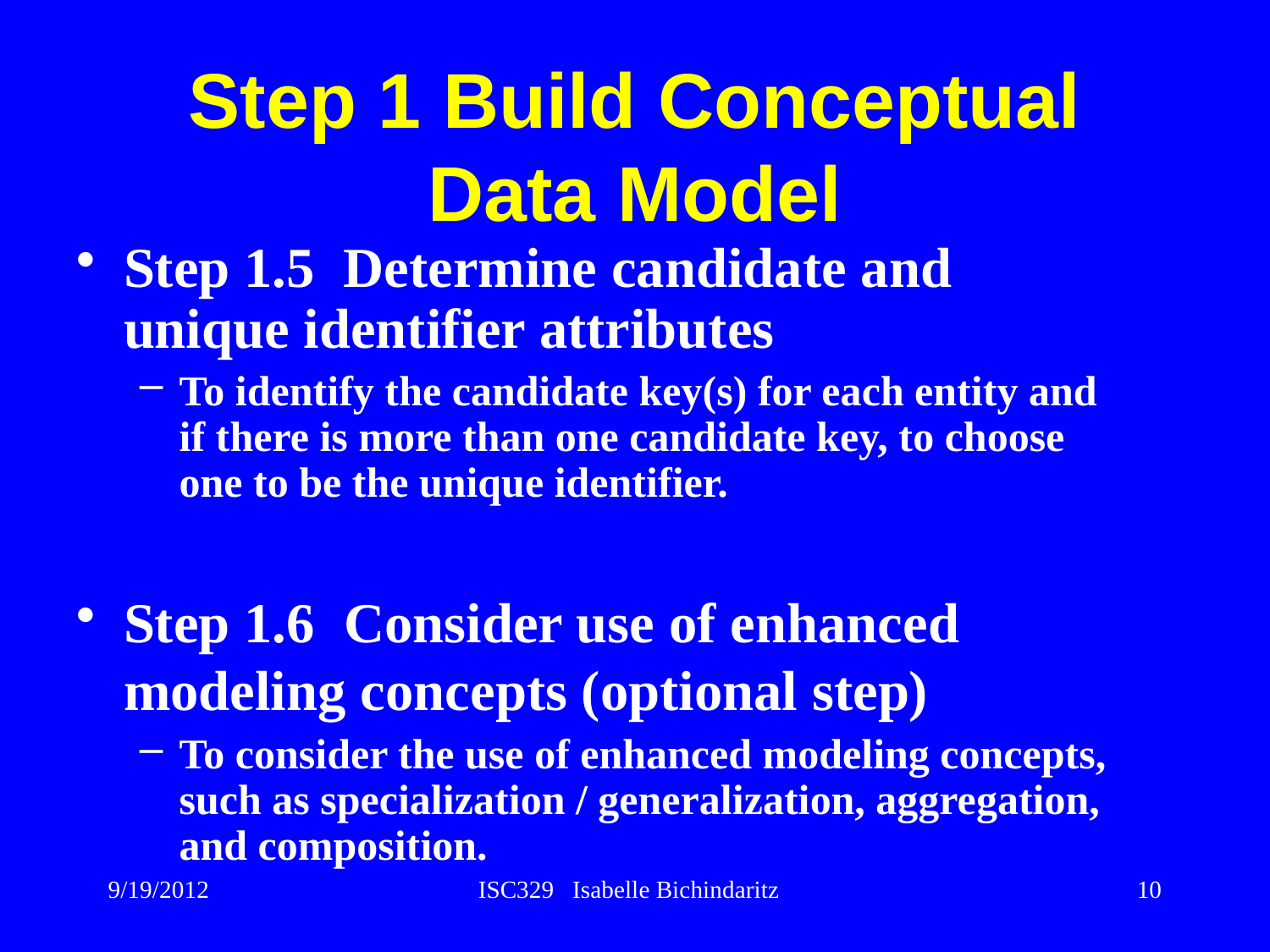

# Step 1 Build Conceptual Data Model
Step 1.5  Determine candidate and unique identifier attributes
To identify the candidate key(s) for each entity and if there is more than one candidate key, to choose one to be the unique identifier.

Step 1.6  Consider use of enhanced modeling concepts (optional step)
To consider the use of enhanced modeling concepts, such as specialization / generalization, aggregation, and composition.
9/19/2012
ISC329   Isabelle Bichindaritz
10